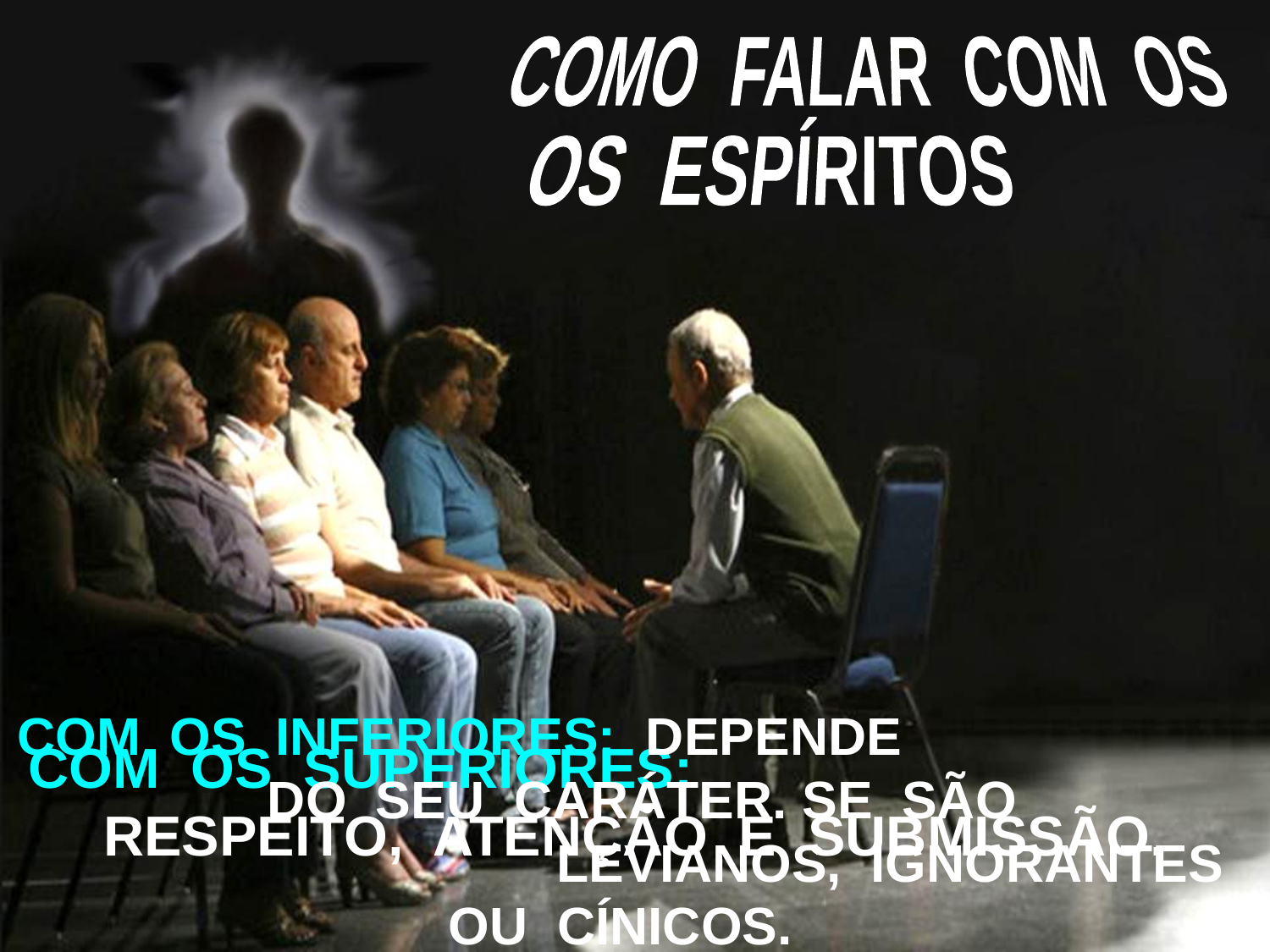

COMO  FALAR  COM  OS
   OS  ESPÍRITOS
COM  OS  INFERIORES:  DEPENDE                                          DO  SEU  CARÁTER. SE  SÃO                                                     LEVIANOS,  IGNORANTES  OU  CÍNICOS.
COM  OS  SUPERIORES:                                    RESPEITO,  ATENÇÃO  E  SUBMISSÃO.